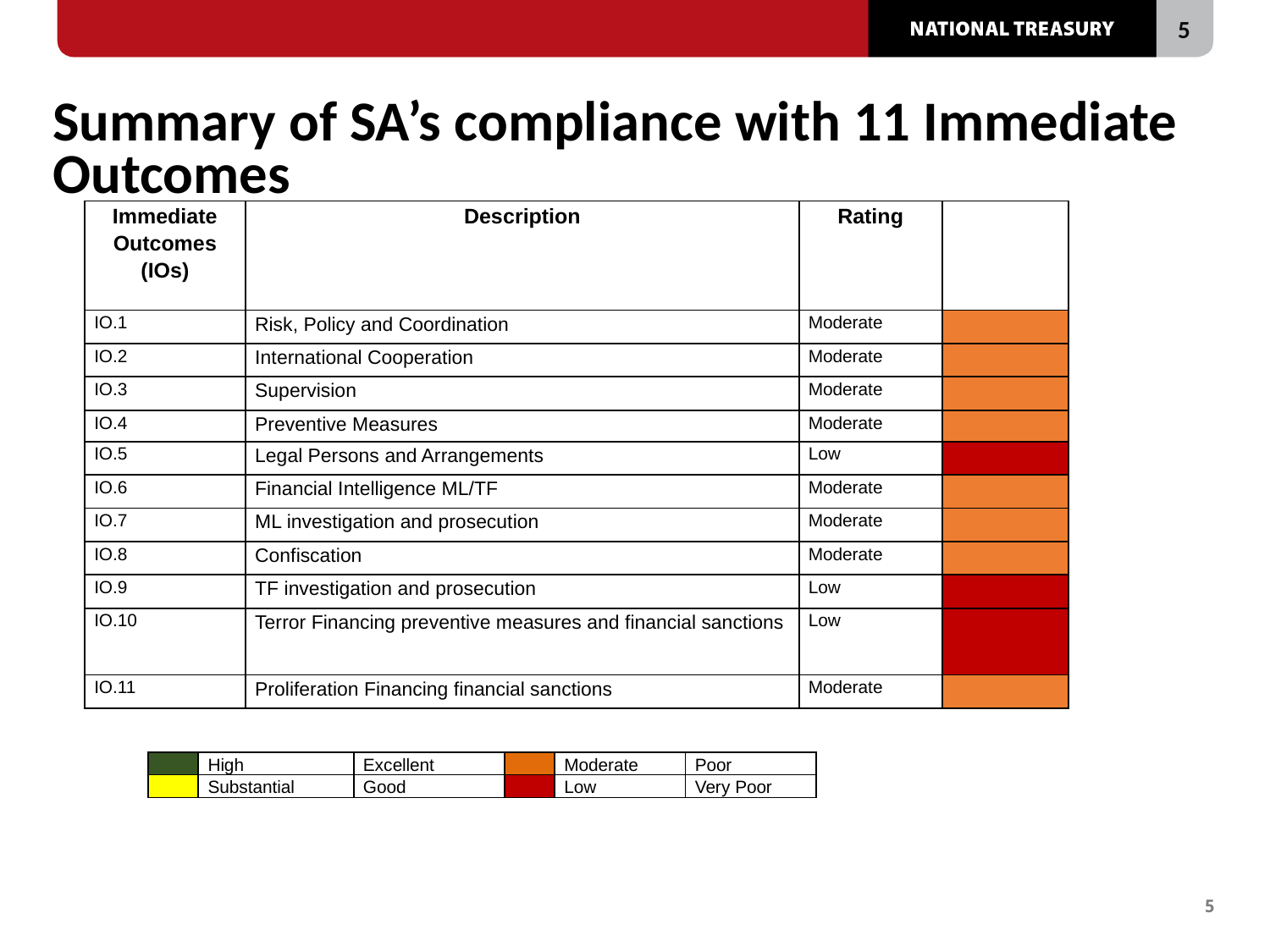

# Summary of SA’s compliance with 11 Immediate Outcomes
| Immediate Outcomes (IOs) | Description | Rating |  |
| --- | --- | --- | --- |
| IO.1 | Risk, Policy and Coordination | Moderate |  |
| IO.2 | International Cooperation | Moderate |  |
| IO.3 | Supervision | Moderate |  |
| IO.4 | Preventive Measures | Moderate |  |
| IO.5 | Legal Persons and Arrangements | Low |  |
| IO.6 | Financial Intelligence ML/TF | Moderate |  |
| IO.7 | ML investigation and prosecution | Moderate |  |
| IO.8 | Confiscation | Moderate |  |
| IO.9 | TF investigation and prosecution | Low |  |
| IO.10 | Terror Financing preventive measures and financial sanctions | Low |  |
| IO.11 | Proliferation Financing financial sanctions | Moderate |  |
|  | High | Excellent |  | Moderate | Poor |
| --- | --- | --- | --- | --- | --- |
|  | Substantial | Good |  | Low | Very Poor |
5